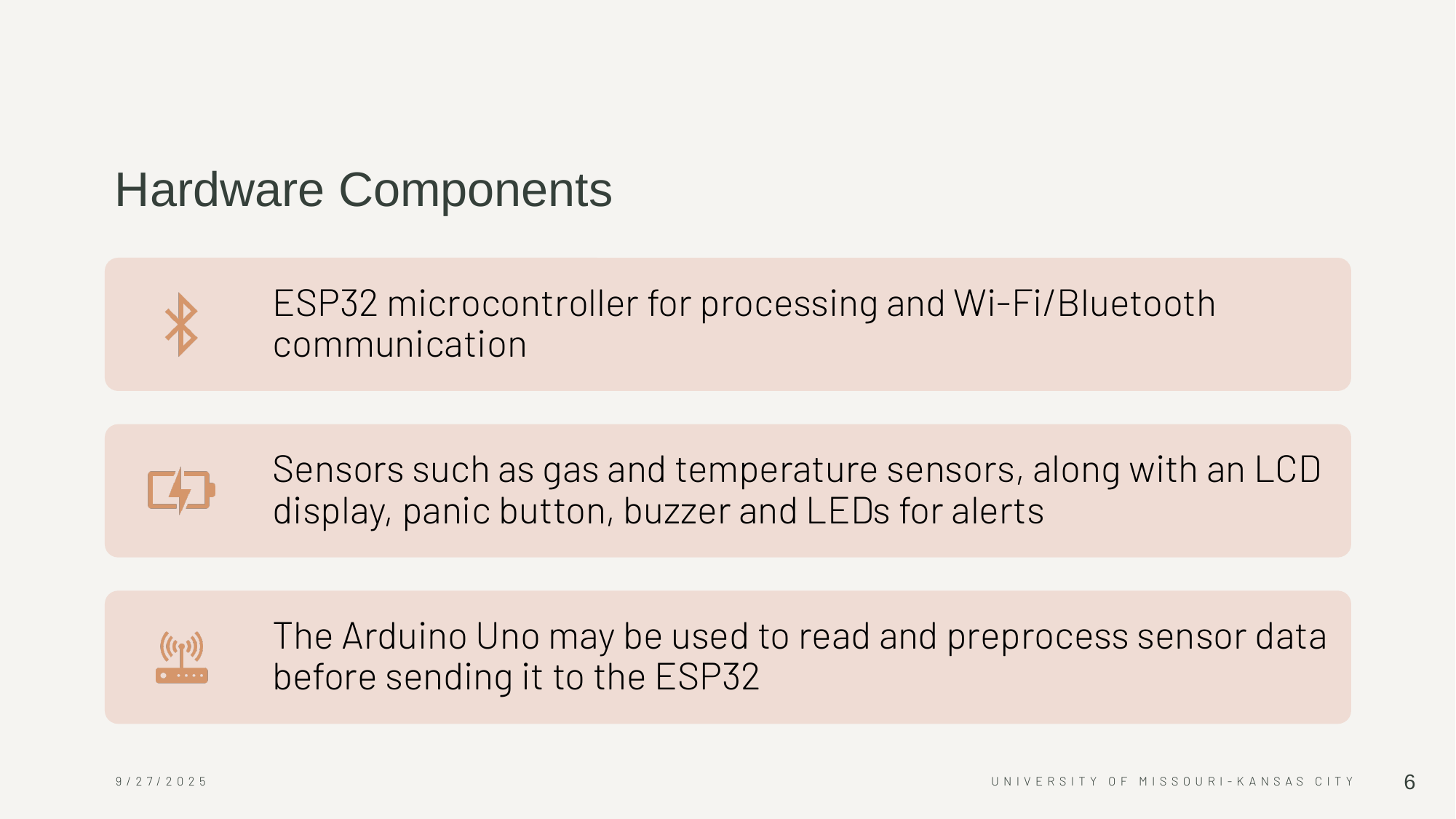

# Hardware Components
ESP32 microcontroller for processing and Wi-Fi/Bluetooth communication
Sensors such as gas and temperature sensors, along with an LCD display, panic button, buzzer and LEDs for alerts
The Arduino Uno may be used to read and preprocess sensor data before sending it to the ESP32
9/27/2025
University of Missouri-Kansas City
6